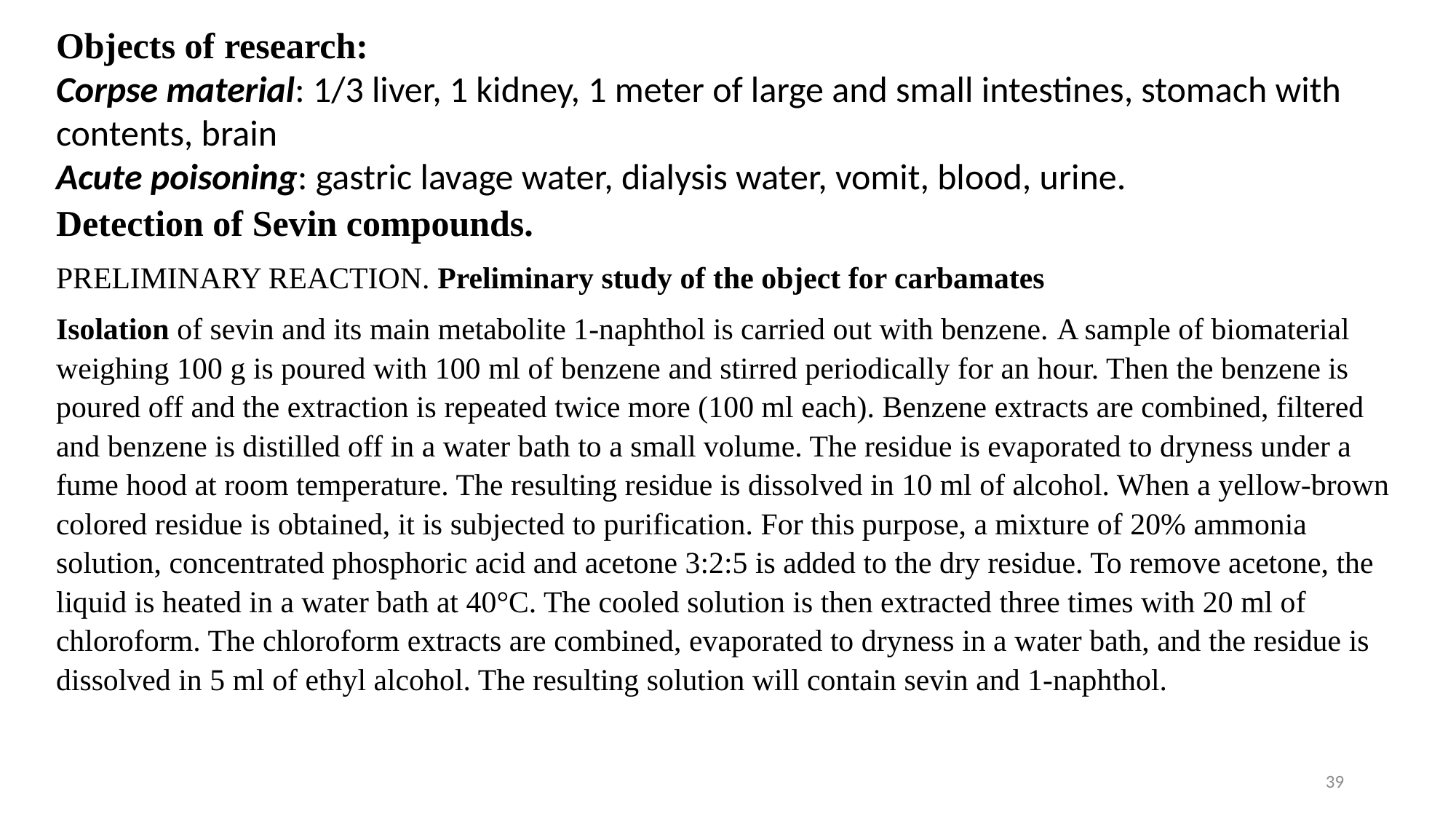

Objects of research:
Corpse material: 1/3 liver, 1 kidney, 1 meter of large and small intestines, stomach with contents, brain
Acute poisoning: gastric lavage water, dialysis water, vomit, blood, urine.
Detection of Sevin compounds.
PRELIMINARY REACTION. Preliminary study of the object for carbamates
Isolation of sevin and its main metabolite 1-naphthol is carried out with benzene. A sample of biomaterial weighing 100 g is poured with 100 ml of benzene and stirred periodically for an hour. Then the benzene is poured off and the extraction is repeated twice more (100 ml each). Benzene extracts are combined, filtered and benzene is distilled off in a water bath to a small volume. The residue is evaporated to dryness under a fume hood at room temperature. The resulting residue is dissolved in 10 ml of alcohol. When a yellow-brown colored residue is obtained, it is subjected to purification. For this purpose, a mixture of 20% ammonia solution, concentrated phosphoric acid and acetone 3:2:5 is added to the dry residue. To remove acetone, the liquid is heated in a water bath at 40°C. The cooled solution is then extracted three times with 20 ml of chloroform. The chloroform extracts are combined, evaporated to dryness in a water bath, and the residue is dissolved in 5 ml of ethyl alcohol. The resulting solution will contain sevin and 1-naphthol.
39